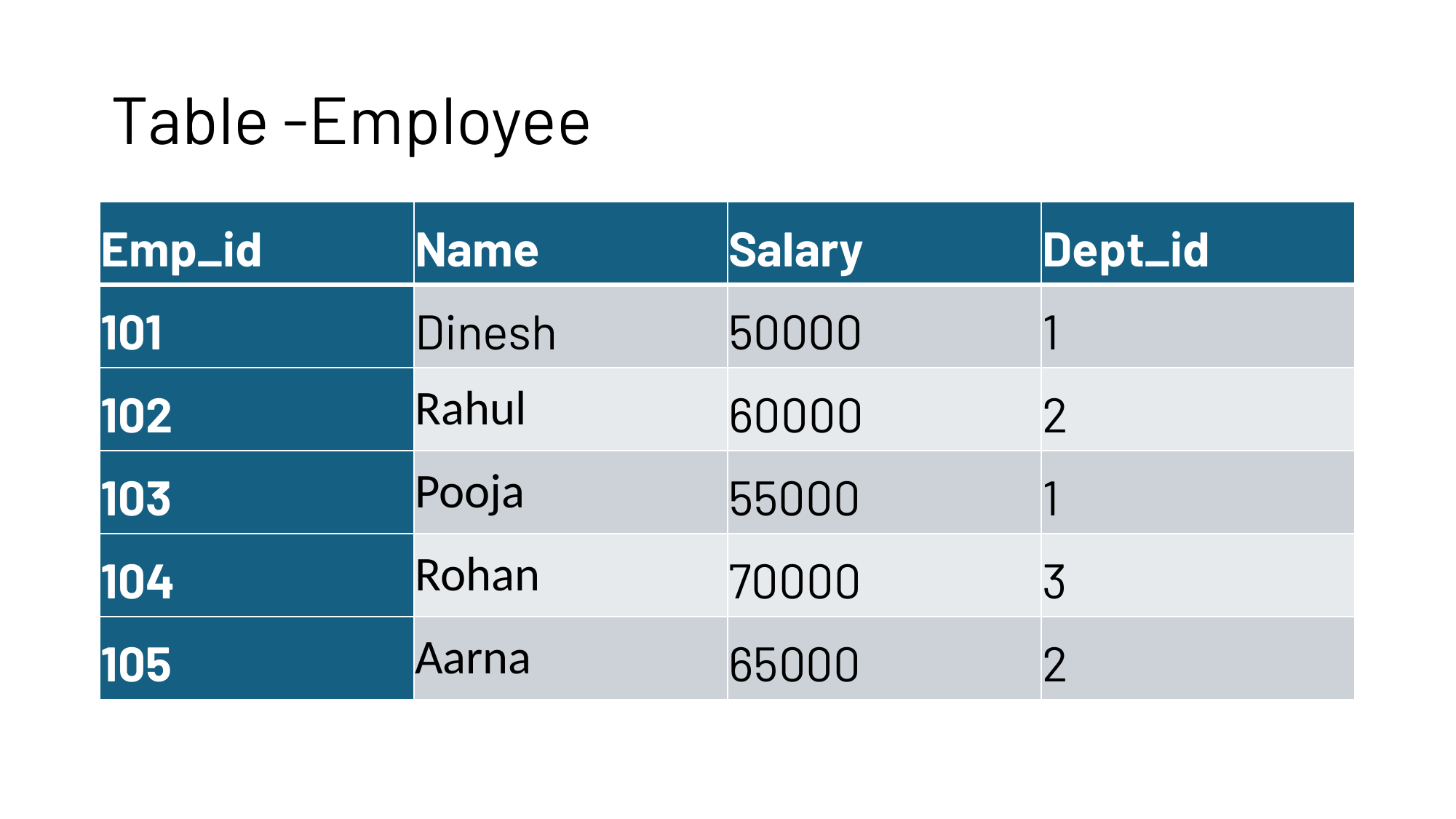

# Table -Employee
| Emp\_id | Name | Salary | Dept\_id |
| --- | --- | --- | --- |
| 101 | Dinesh | 50000 | 1 |
| 102 | Rahul | 60000 | 2 |
| 103 | Pooja | 55000 | 1 |
| 104 | Rohan | 70000 | 3 |
| 105 | Aarna | 65000 | 2 |